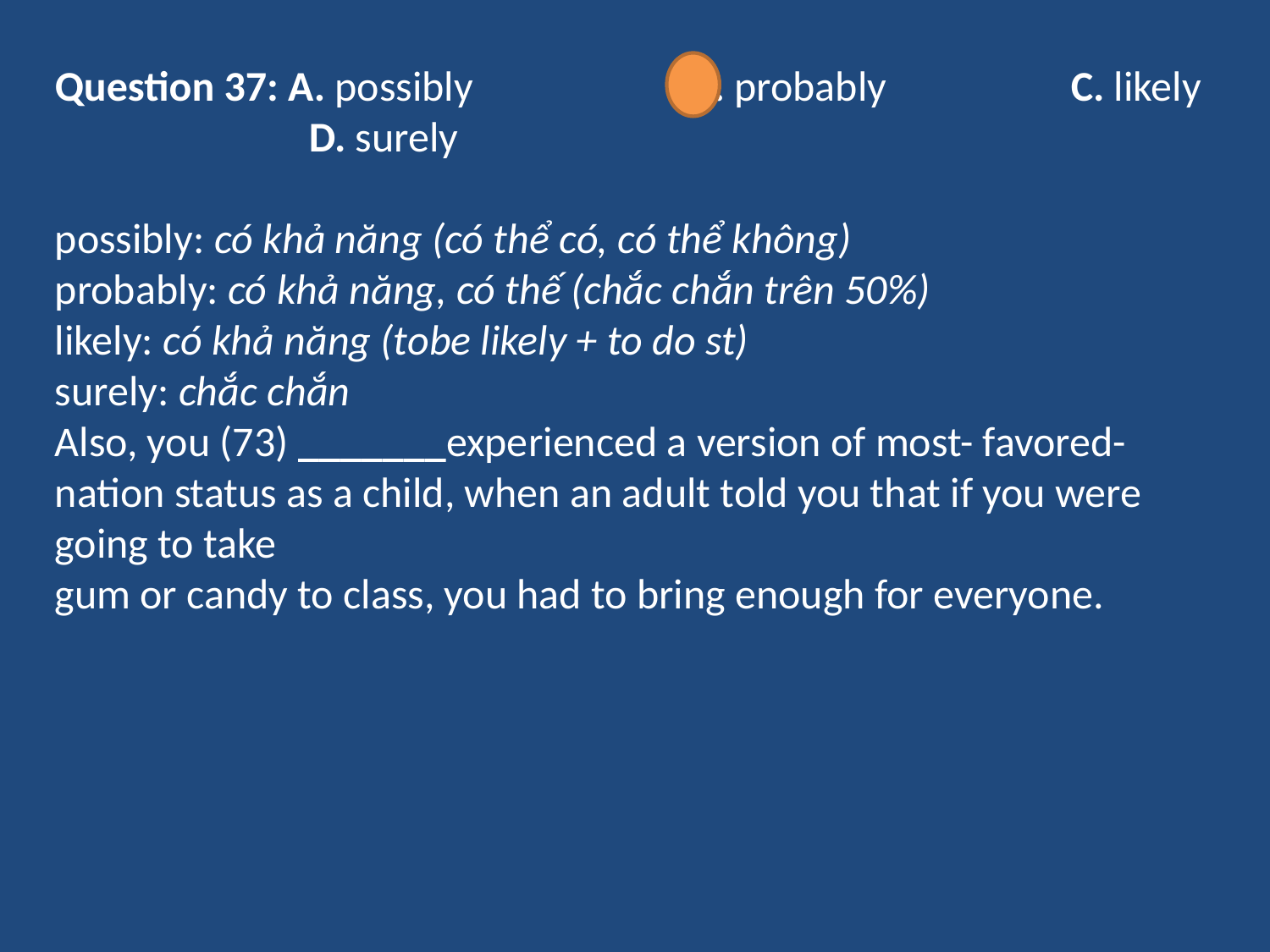

Question 37: A. possibly		B. probably		C. likely		D. surely

possibly: có khả năng (có thể có, có thể không)
probably: có khả năng, có thế (chắc chắn trên 50%)
likely: có khả năng (tobe likely + to do st)
surely: chắc chắn
Also, you (73) _______experienced a version of most- favored- nation status as a child, when an adult told you that if you were going to take
gum or candy to class, you had to bring enough for everyone.